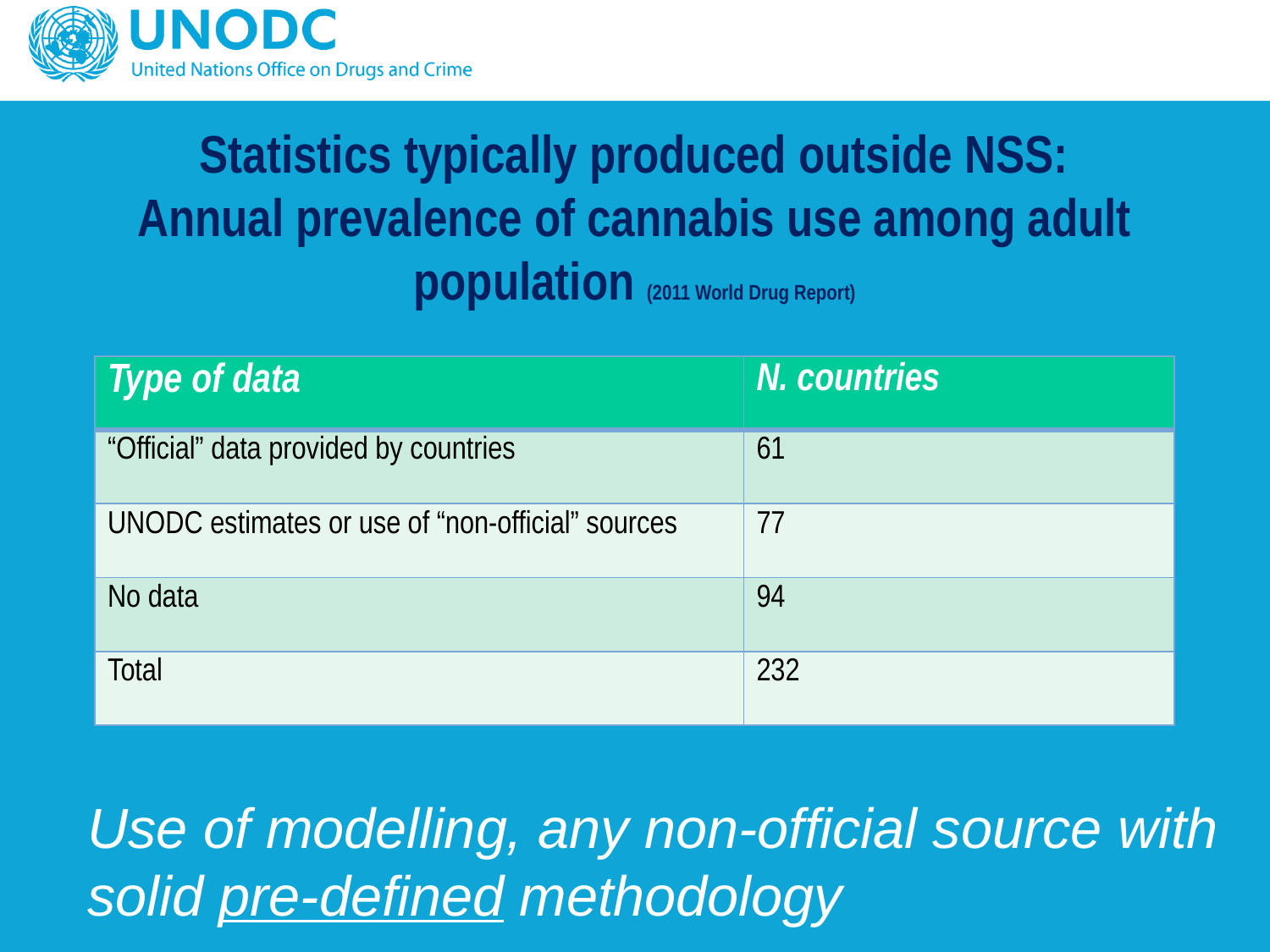

# Statistics typically produced outside NSS: Annual prevalence of cannabis use among adult population (2011 World Drug Report)
| Type of data | N. countries |
| --- | --- |
| “Official” data provided by countries | 61 |
| UNODC estimates or use of “non-official” sources | 77 |
| No data | 94 |
| Total | 232 |
Use of modelling, any non-official source with solid pre-defined methodology